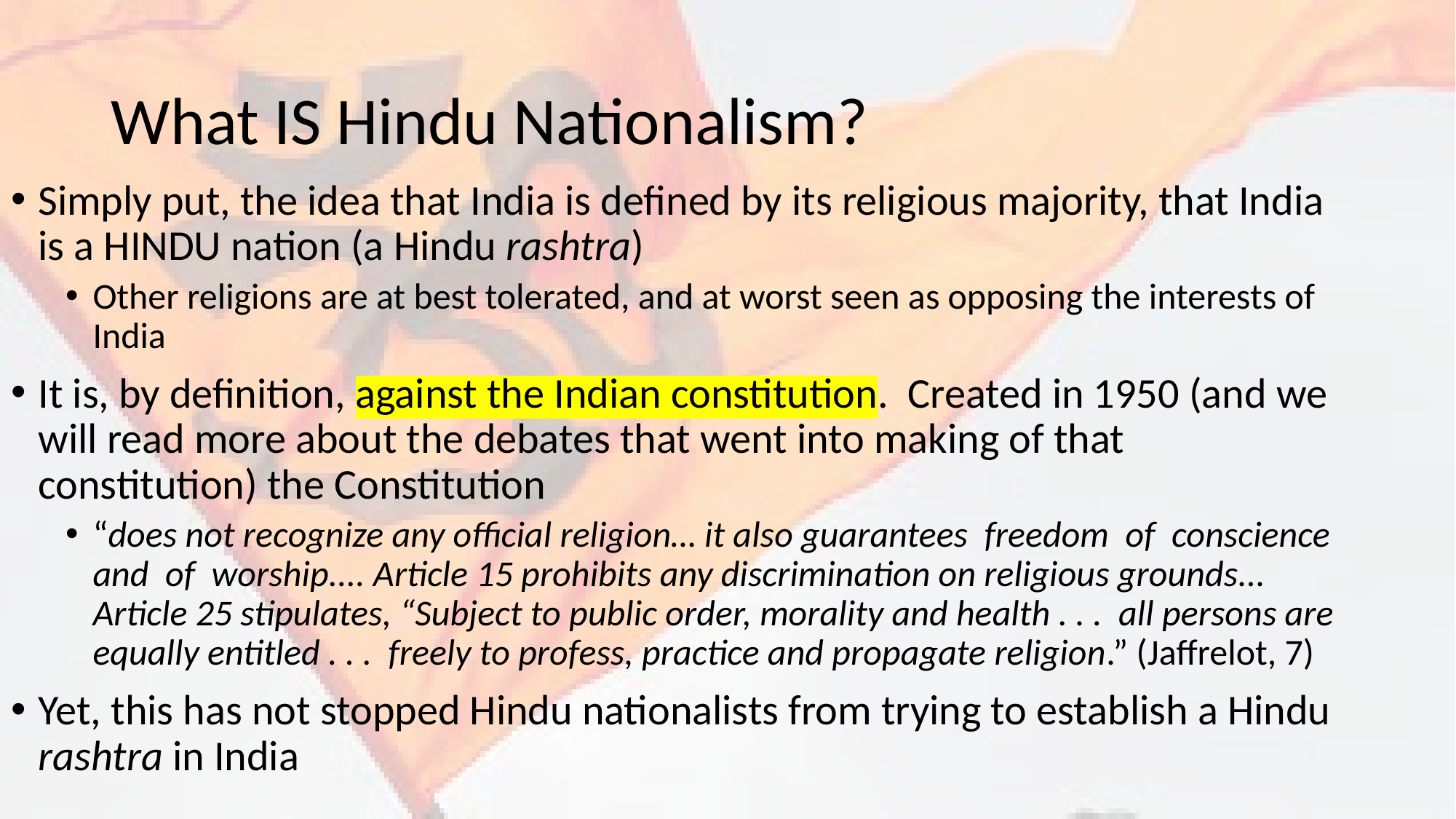

# What IS Hindu Nationalism?
Simply put, the idea that India is defined by its religious majority, that India is a HINDU nation (a Hindu rashtra)
Other religions are at best tolerated, and at worst seen as opposing the interests of India
It is, by definition, against the Indian constitution.  Created in 1950 (and we will read more about the debates that went into making of that constitution) the Constitution
“does not recognize any official religion… it also guarantees  freedom  of  conscience  and  of  worship.... Article 15 prohibits any discrimination on religious grounds... Article 25 stipulates, “Subject to public order, morality and health . . .  all persons are equally entitled . . .  freely to profess, practice and propagate religion.” (Jaffrelot, 7)
Yet, this has not stopped Hindu nationalists from trying to establish a Hindu rashtra in India